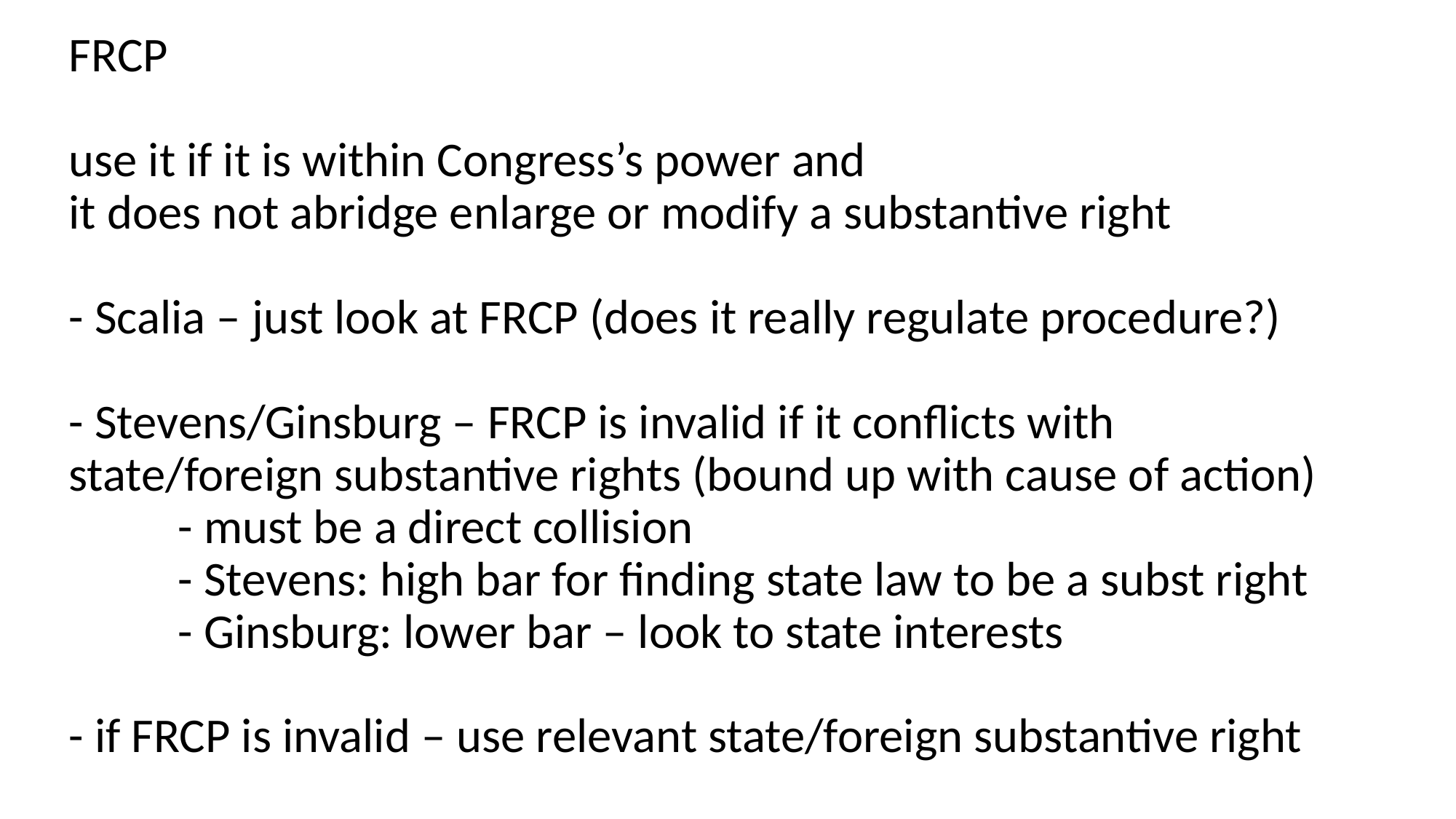

# FRCP use it if it is within Congress’s power and it does not abridge enlarge or modify a substantive right - Scalia – just look at FRCP (does it really regulate procedure?) - Stevens/Ginsburg – FRCP is invalid if it conflicts with state/foreign substantive rights (bound up with cause of action) - must be a direct collision - Stevens: high bar for finding state law to be a subst right - Ginsburg: lower bar – look to state interests - if FRCP is invalid – use relevant state/foreign substantive right